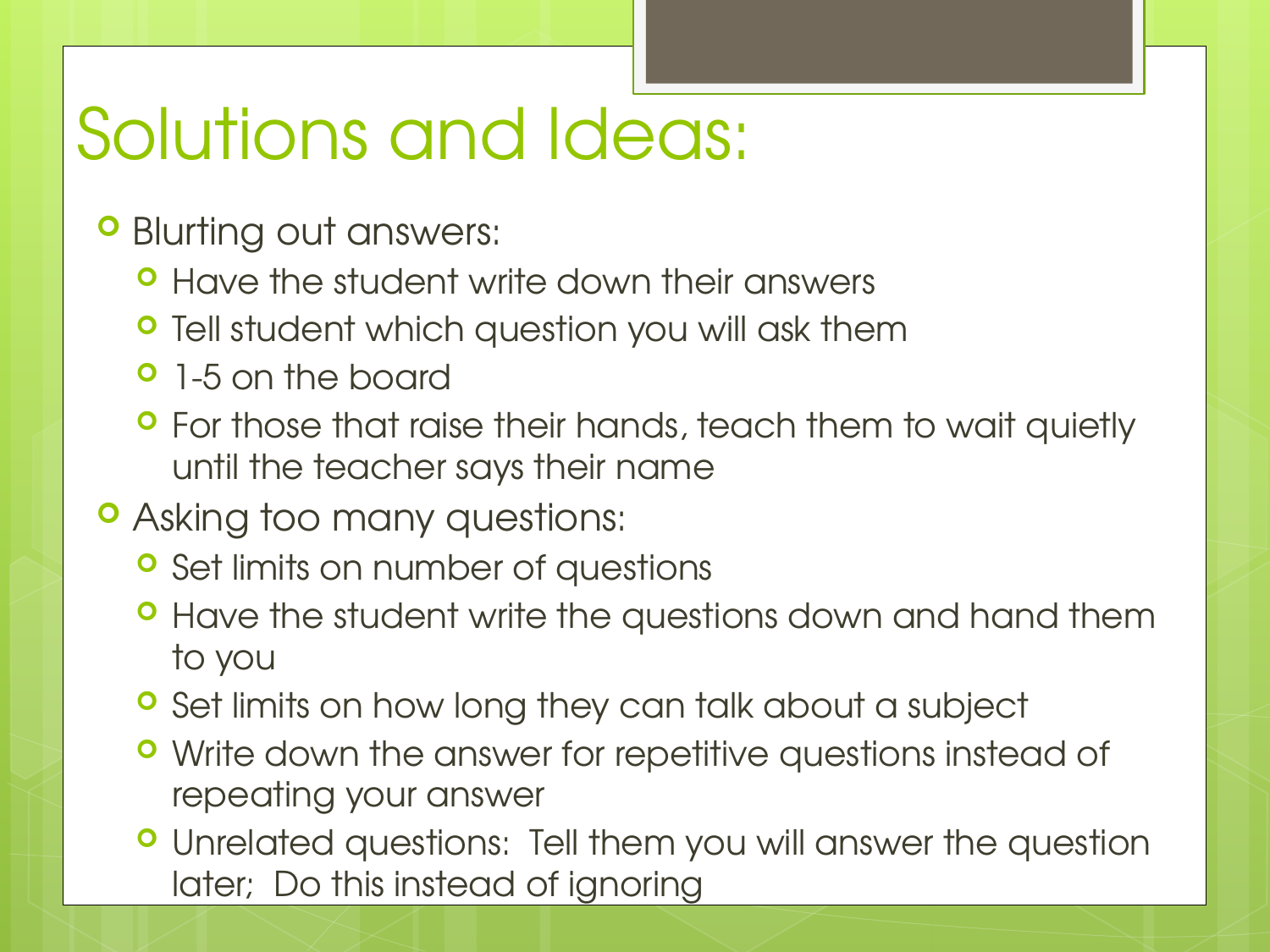

# Solutions and Ideas:
Blurting out answers:
Have the student write down their answers
Tell student which question you will ask them
1-5 on the board
For those that raise their hands, teach them to wait quietly until the teacher says their name
Asking too many questions:
Set limits on number of questions
Have the student write the questions down and hand them to you
Set limits on how long they can talk about a subject
Write down the answer for repetitive questions instead of repeating your answer
Unrelated questions:  Tell them you will answer the question later;  Do this instead of ignoring